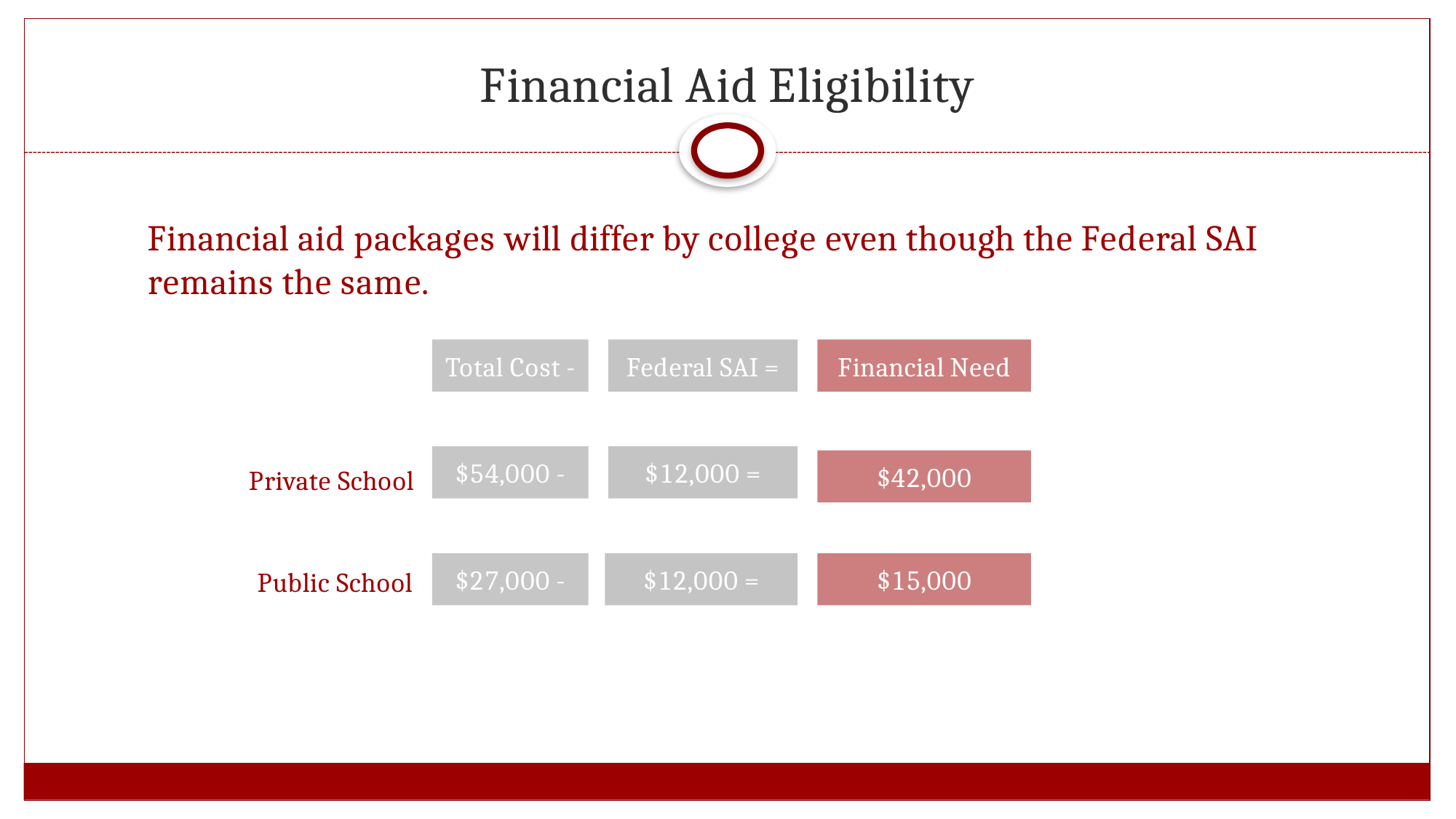

# Financial Aid Eligibility
Financial aid packages will differ by college even though the Federal SAI remains the same.

Total Cost -
Federal SAI =
Financial Need
$54,000 -
$12,000 =
$42,000
$27,000 -
$12,000 =
$15,000
Private School
Public School